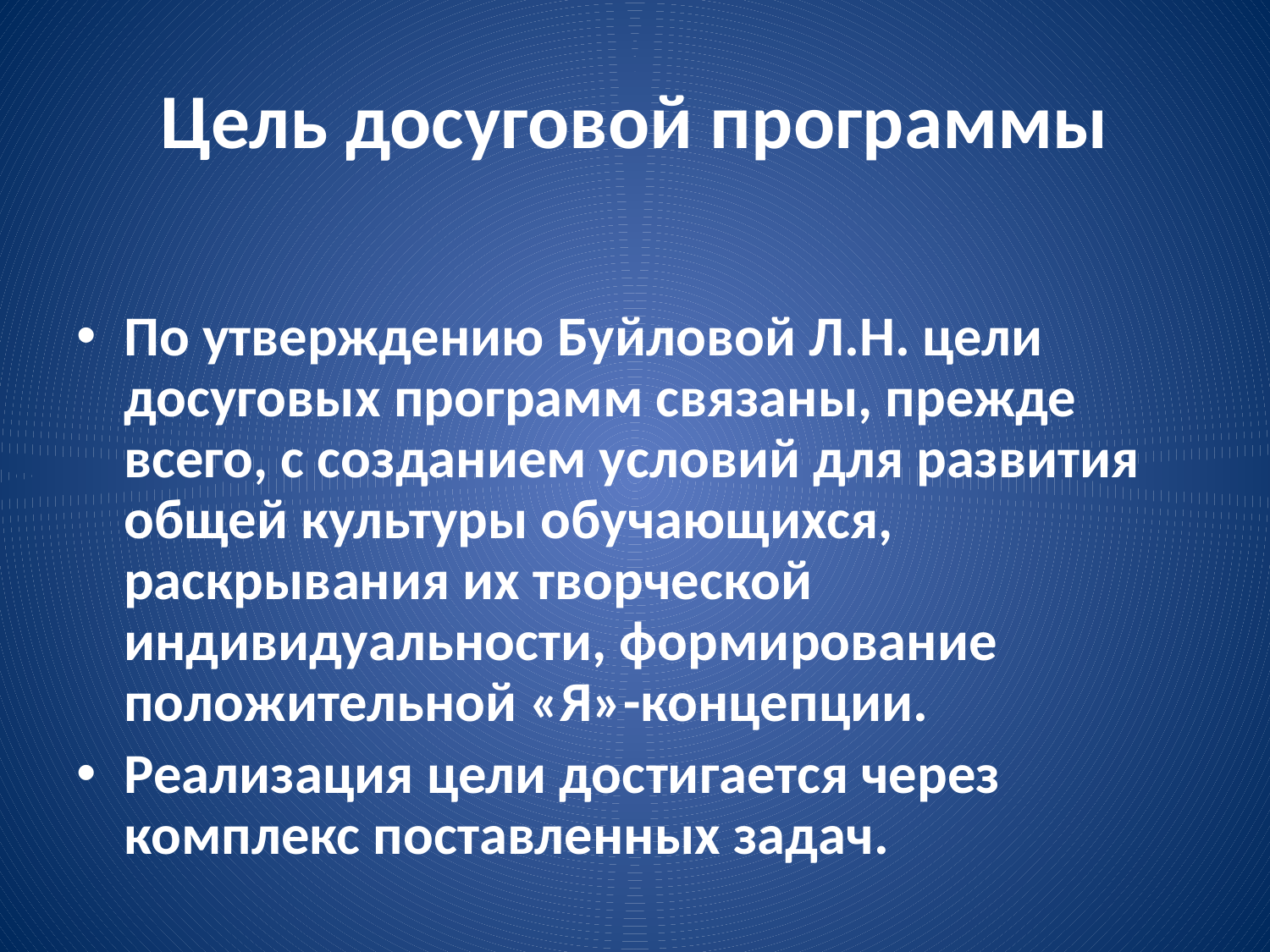

# Цель досуговой программы

По утверждению Буйловой Л.Н. цели досуговых программ связаны, прежде всего, с созданием условий для развития общей культуры обучающихся, раскрывания их творческой индивидуальности, формирование положительной «Я»-концепции.
Реализация цели достигается через комплекс поставленных задач.